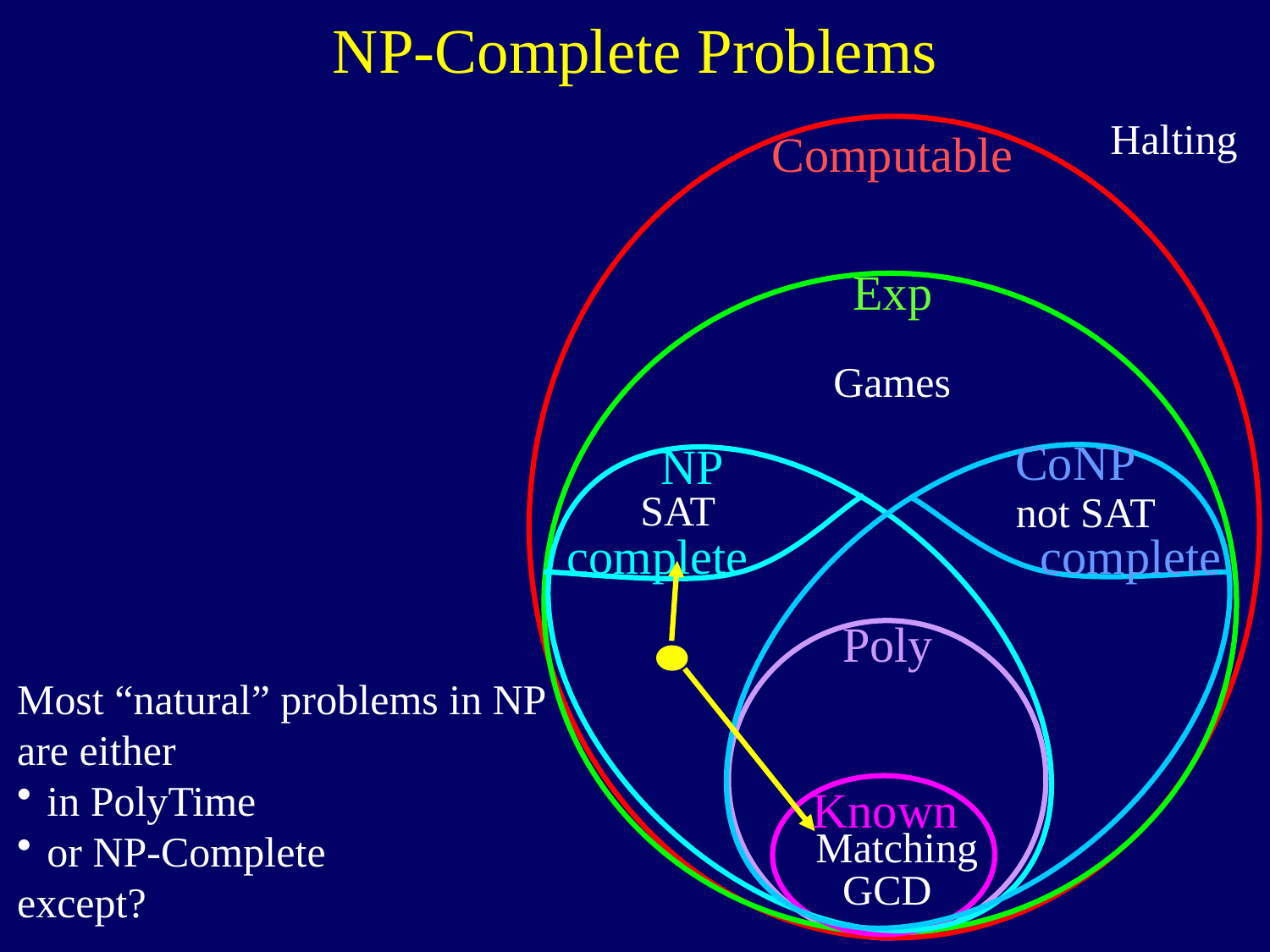

NP-Complete Problems
Halting

Computable
Exp

Games
CoNP

not SAT

complete
NP

SAT

complete

Poly

Most “natural” problems in NP
are either
in PolyTime
or NP-Complete
except?

Known

Matching
GCD